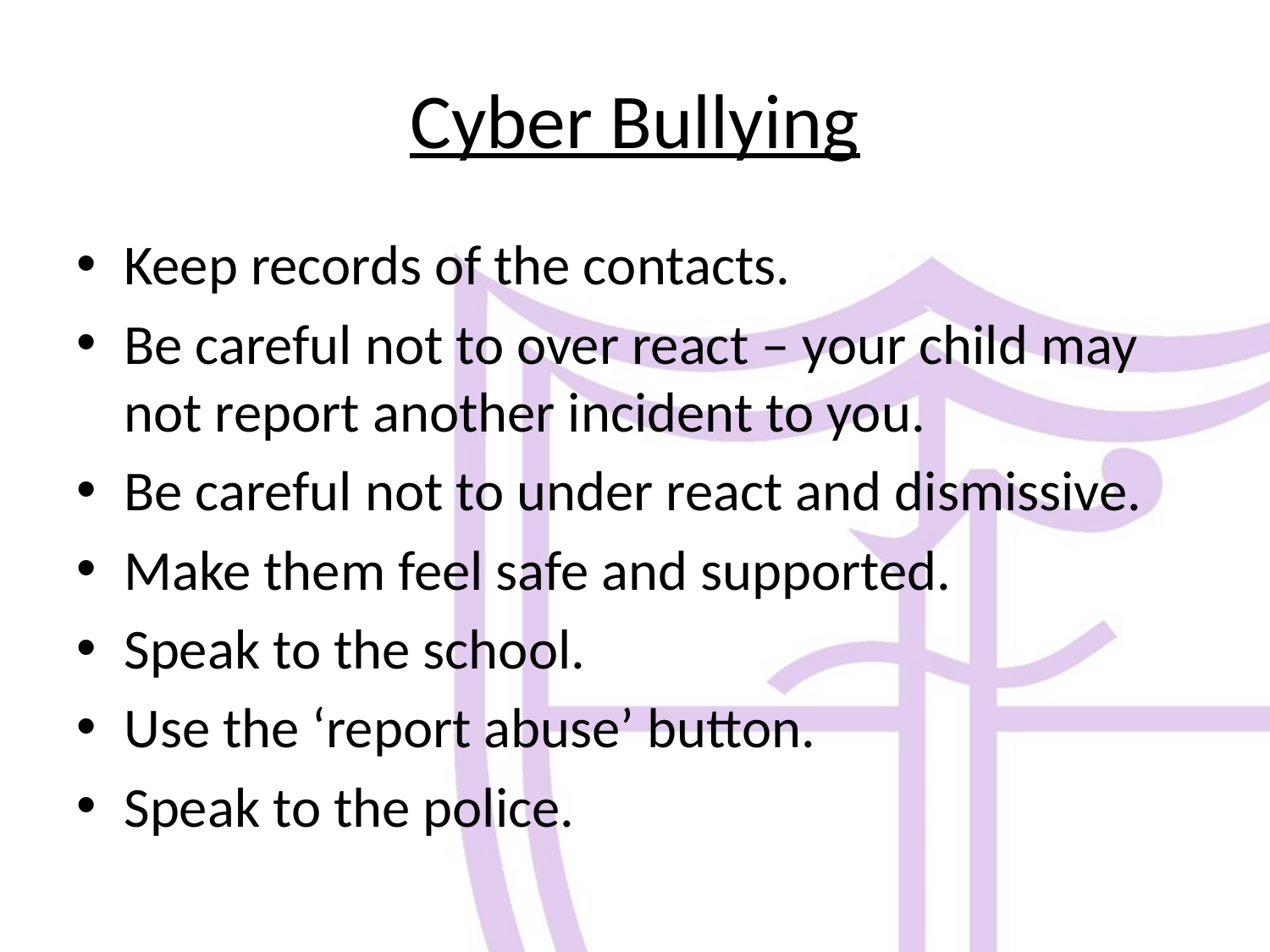

# Cyber Bullying
Keep records of the contacts.
Be careful not to over react – your child may not report another incident to you.
Be careful not to under react and dismissive.
Make them feel safe and supported.
Speak to the school.
Use the ‘report abuse’ button.
Speak to the police.